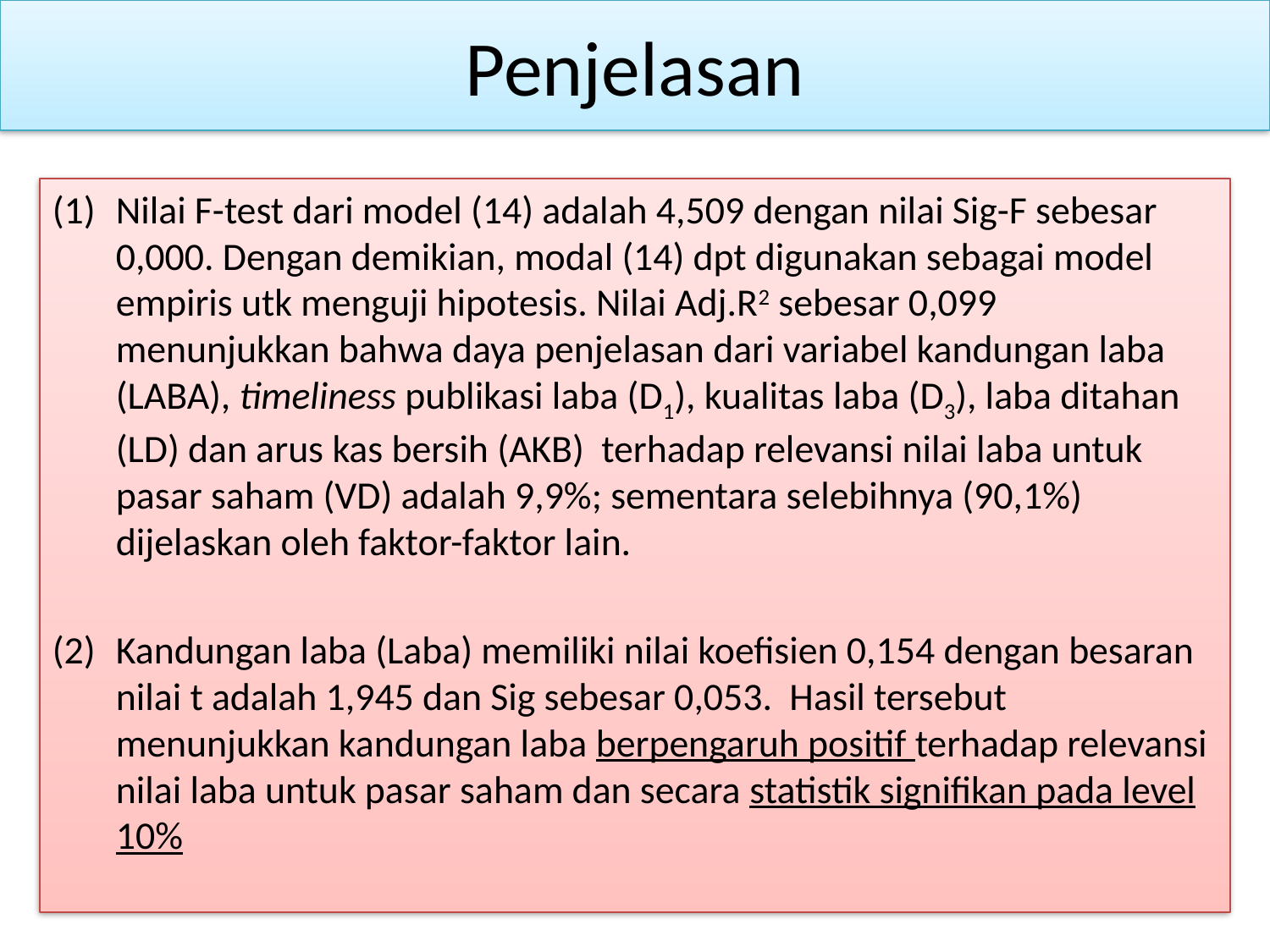

# Penjelasan
Nilai F-test dari model (14) adalah 4,509 dengan nilai Sig-F sebesar 0,000. Dengan demikian, modal (14) dpt digunakan sebagai model empiris utk menguji hipotesis. Nilai Adj.R2 sebesar 0,099 menunjukkan bahwa daya penjelasan dari variabel kandungan laba (LABA), timeliness publikasi laba (D1), kualitas laba (D3), laba ditahan (LD) dan arus kas bersih (AKB)  terhadap relevansi nilai laba untuk pasar saham (VD) adalah 9,9%; sementara selebihnya (90,1%) dijelaskan oleh faktor-faktor lain.

Kandungan laba (Laba) memiliki nilai koefisien 0,154 dengan besaran nilai t adalah 1,945 dan Sig sebesar 0,053.  Hasil tersebut menunjukkan kandungan laba berpengaruh positif terhadap relevansi nilai laba untuk pasar saham dan secara statistik signifikan pada level 10%